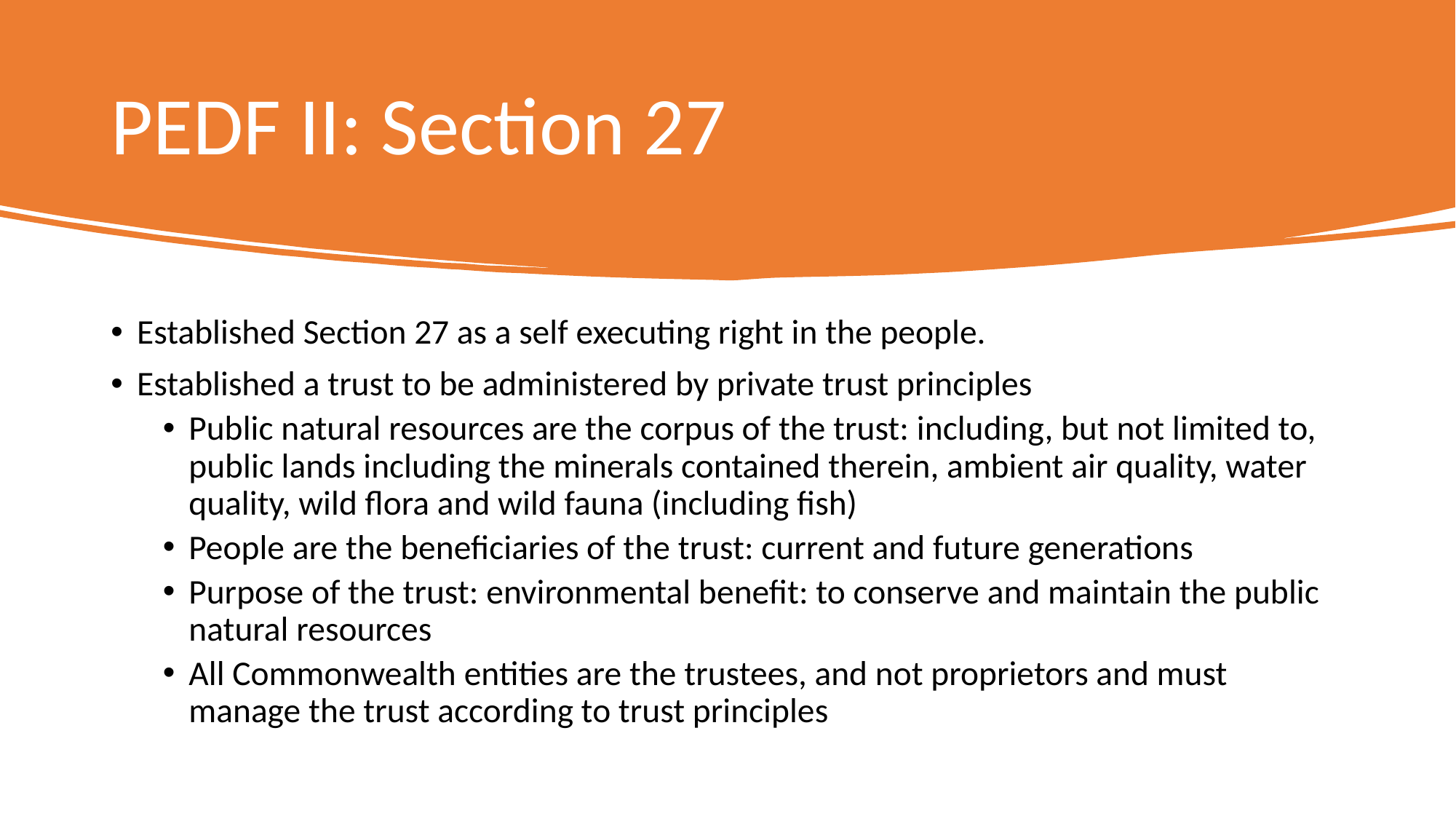

# PEDF II: Section 27
Established Section 27 as a self executing right in the people.
Established a trust to be administered by private trust principles
Public natural resources are the corpus of the trust: including, but not limited to, public lands including the minerals contained therein, ambient air quality, water quality, wild flora and wild fauna (including fish)
People are the beneficiaries of the trust: current and future generations
Purpose of the trust: environmental benefit: to conserve and maintain the public natural resources
All Commonwealth entities are the trustees, and not proprietors and must manage the trust according to trust principles